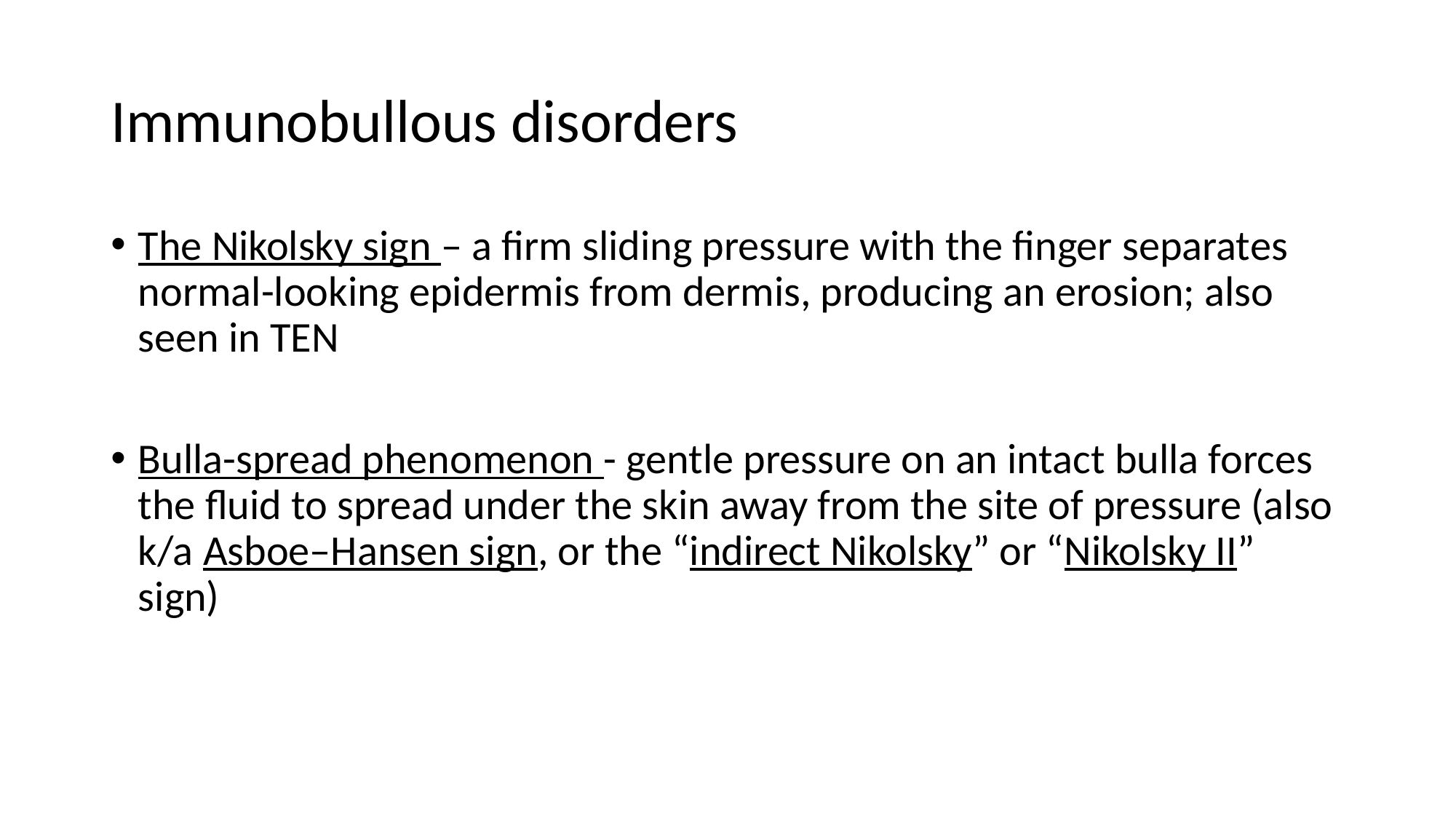

# Immunobullous disorders
The Nikolsky sign – a firm sliding pressure with the finger separates normal-looking epidermis from dermis, producing an erosion; also seen in TEN

Bulla-spread phenomenon - gentle pressure on an intact bulla forces the fluid to spread under the skin away from the site of pressure (also k/a Asboe–Hansen sign, or the “indirect Nikolsky” or “Nikolsky II” sign)